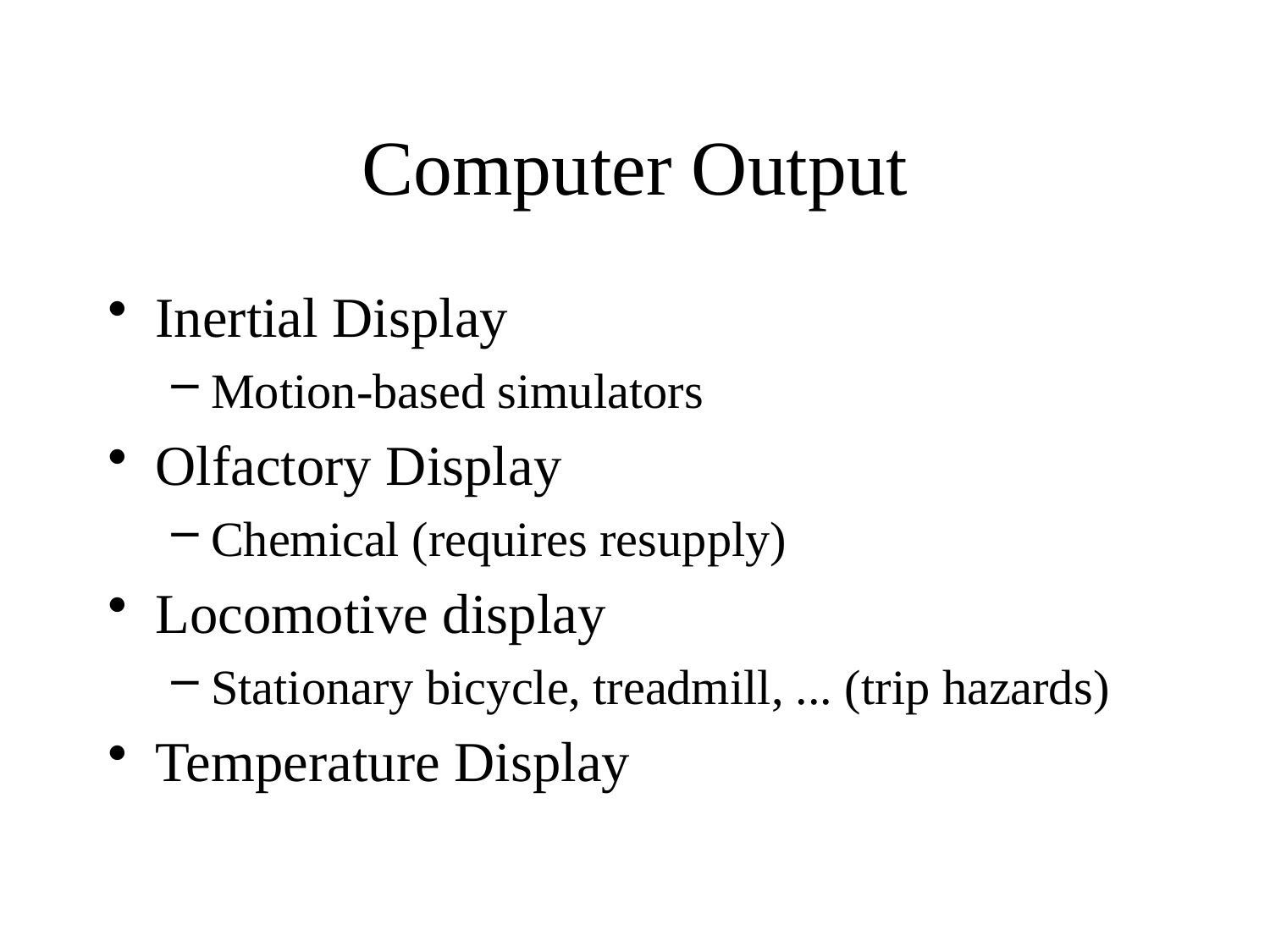

# Computer Output
Inertial Display
Motion-based simulators
Olfactory Display
Chemical (requires resupply)
Locomotive display
Stationary bicycle, treadmill, ... (trip hazards)
Temperature Display